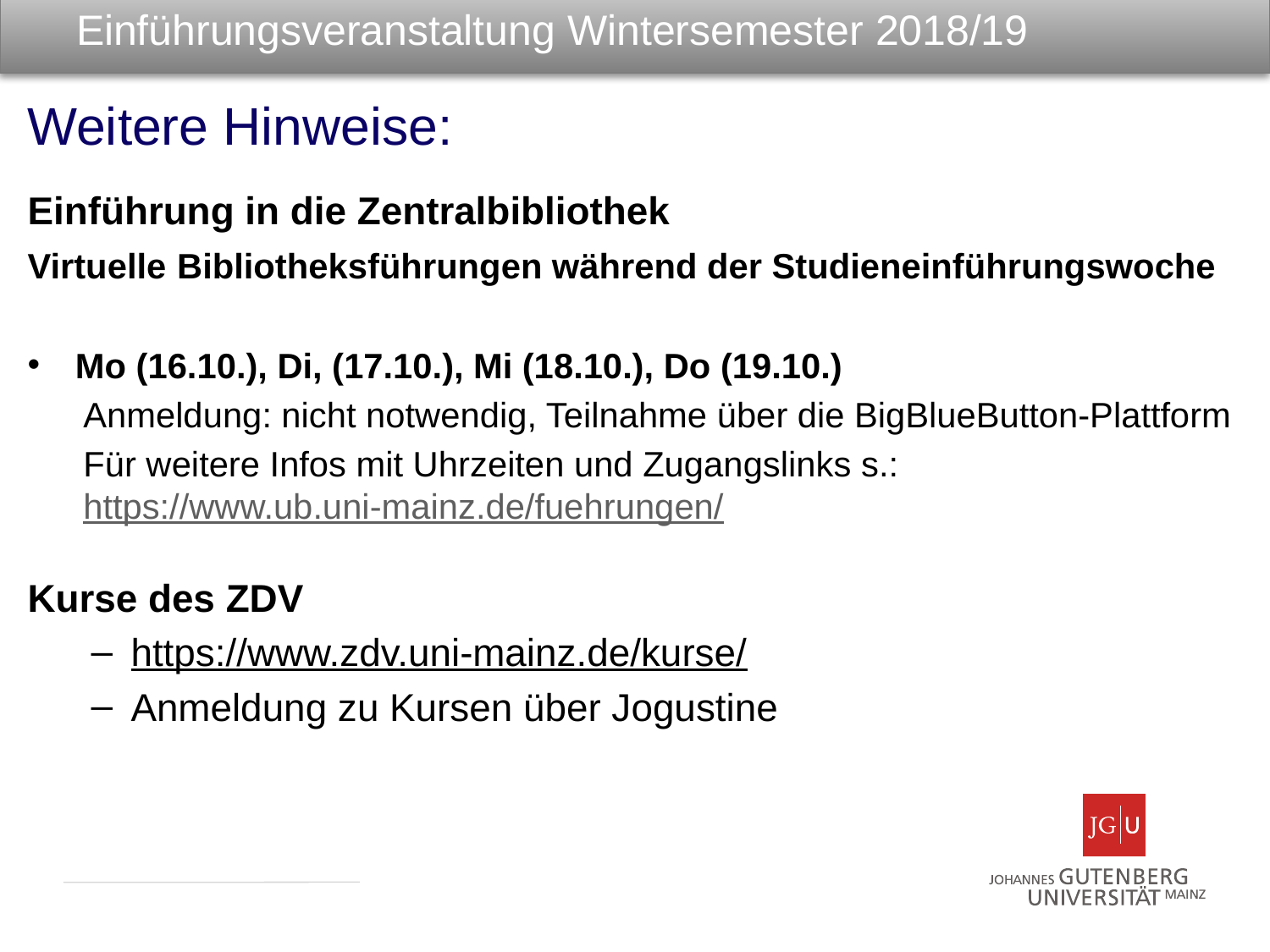

Einführungsveranstaltung Wintersemester 2018/19
Weitere Hinweise:

Einführung in die Zentralbibliothek
Virtuelle Bibliotheksführungen während der Studieneinführungswoche

Mo (16.10.), Di, (17.10.), Mi (18.10.), Do (19.10.)
Anmeldung: nicht notwendig, Teilnahme über die BigBlueButton-Plattform
Für weitere Infos mit Uhrzeiten und Zugangslinks s.: https://www.ub.uni-mainz.de/fuehrungen/

Kurse des ZDV
https://www.zdv.uni-mainz.de/kurse/
Anmeldung zu Kursen über Jogustine